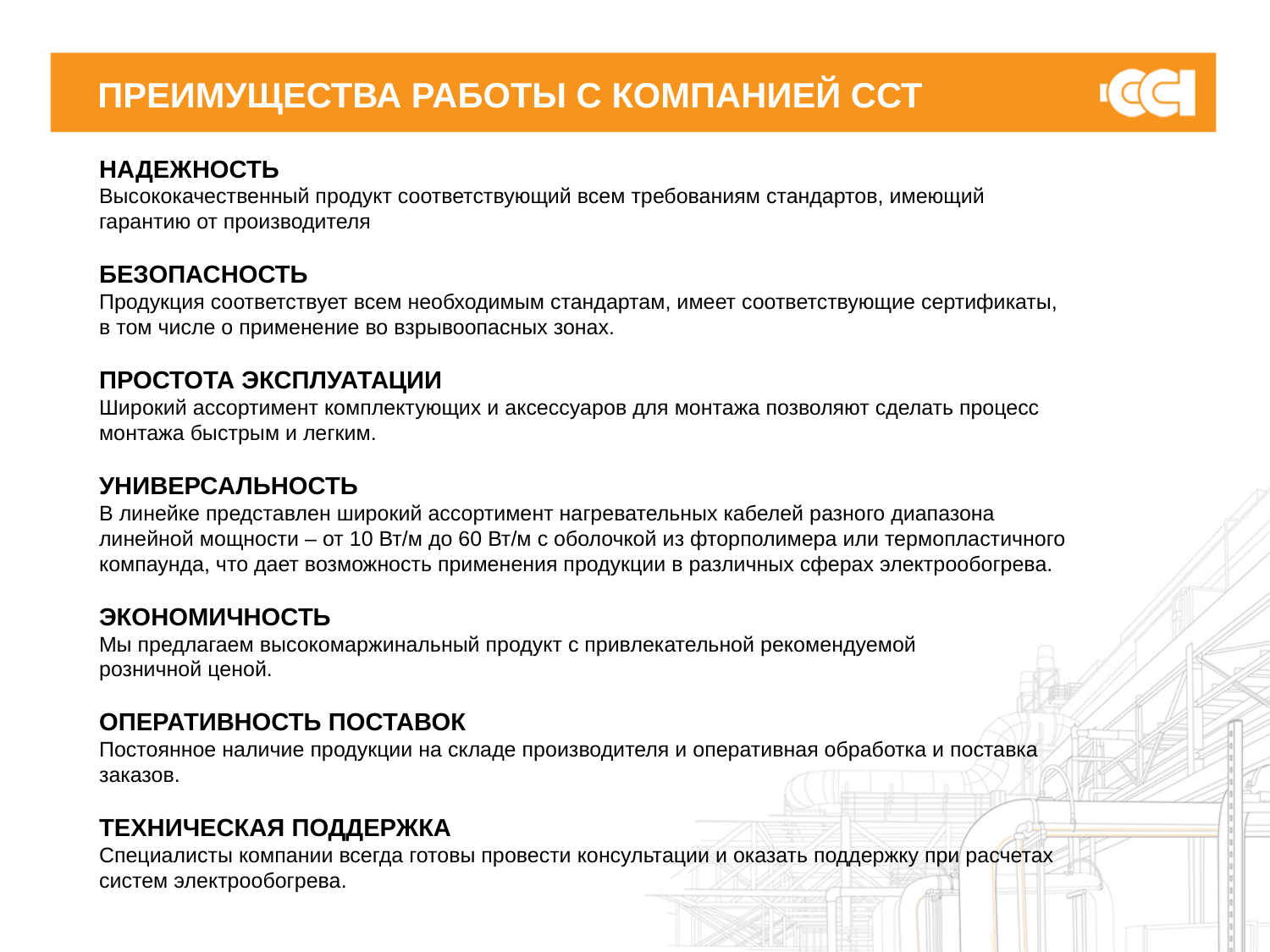

# ПРЕИМУЩЕСТВА РАБОТЫ С КОМПАНИЕЙ ССТ

НАДЕЖНОСТЬ
Высококачественный продукт соответствующий всем требованиям стандартов, имеющий гарантию от производителя

БЕЗОПАСНОСТЬ
Продукция соответствует всем необходимым стандартам, имеет соответствующие сертификаты, в том числе о применение во взрывоопасных зонах.

ПРОСТОТА ЭКСПЛУАТАЦИИ
Широкий ассортимент комплектующих и аксессуаров для монтажа позволяют сделать процесс монтажа быстрым и легким.

УНИВЕРСАЛЬНОСТЬ
В линейке представлен широкий ассортимент нагревательных кабелей разного диапазона линейной мощности – от 10 Вт/м до 60 Вт/м с оболочкой из фторполимера или термопластичного компаунда, что дает возможность применения продукции в различных сферах электрообогрева.

ЭКОНОМИЧНОСТЬ
Мы предлагаем высокомаржинальный продукт с привлекательной рекомендуемой
розничной ценой.

ОПЕРАТИВНОСТЬ ПОСТАВОК
Постоянное наличие продукции на складе производителя и оперативная обработка и поставка заказов.

ТЕХНИЧЕСКАЯ ПОДДЕРЖКА
Специалисты компании всегда готовы провести консультации и оказать поддержку при расчетах систем электрообогрева.